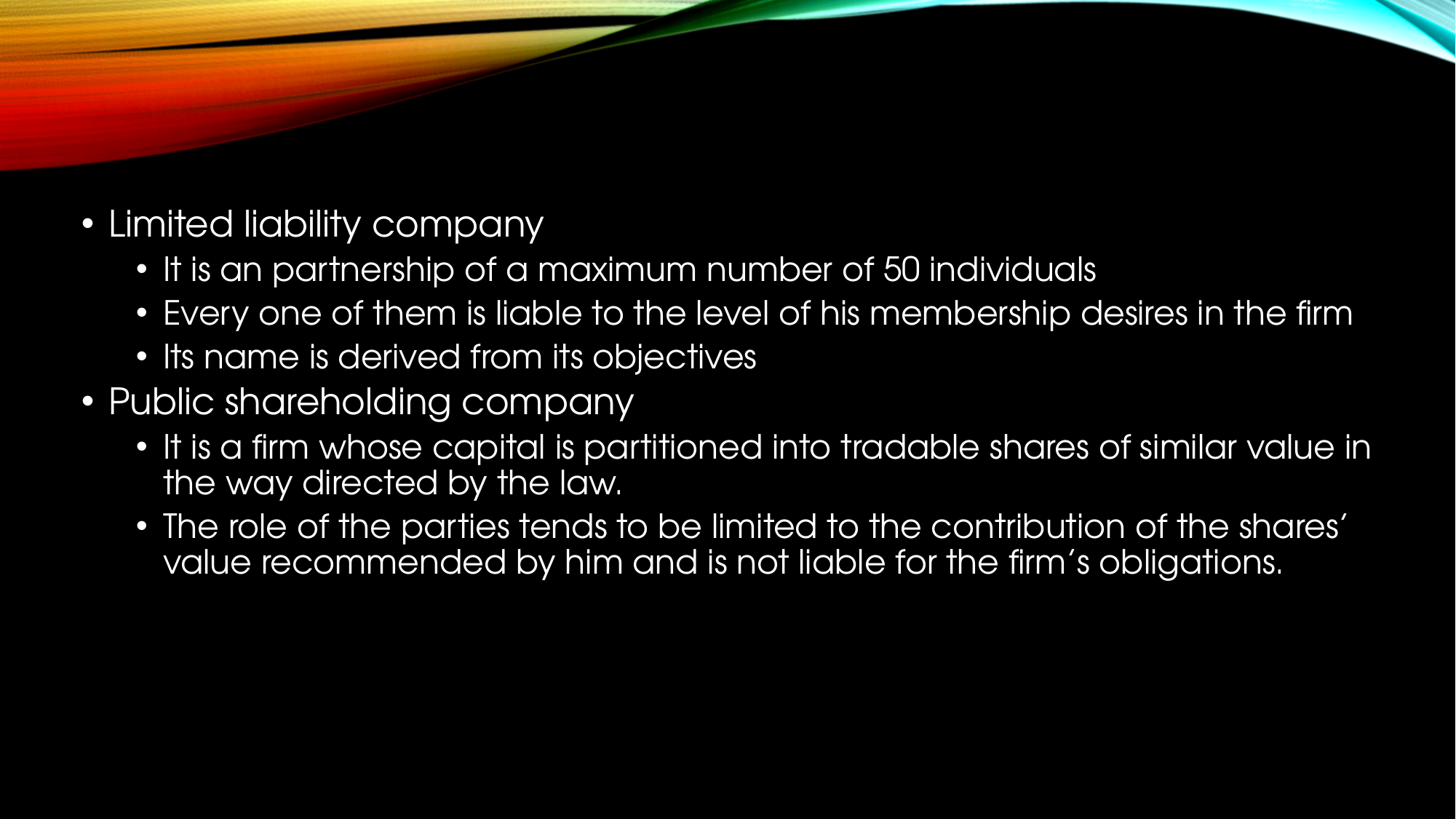

Limited liability company
It is an partnership of a maximum number of 50 individuals
Every one of them is liable to the level of his membership desires in the firm
Its name is derived from its objectives
Public shareholding company
It is a firm whose capital is partitioned into tradable shares of similar value in the way directed by the law.
The role of the parties tends to be limited to the contribution of the shares’ value recommended by him and is not liable for the firm’s obligations.